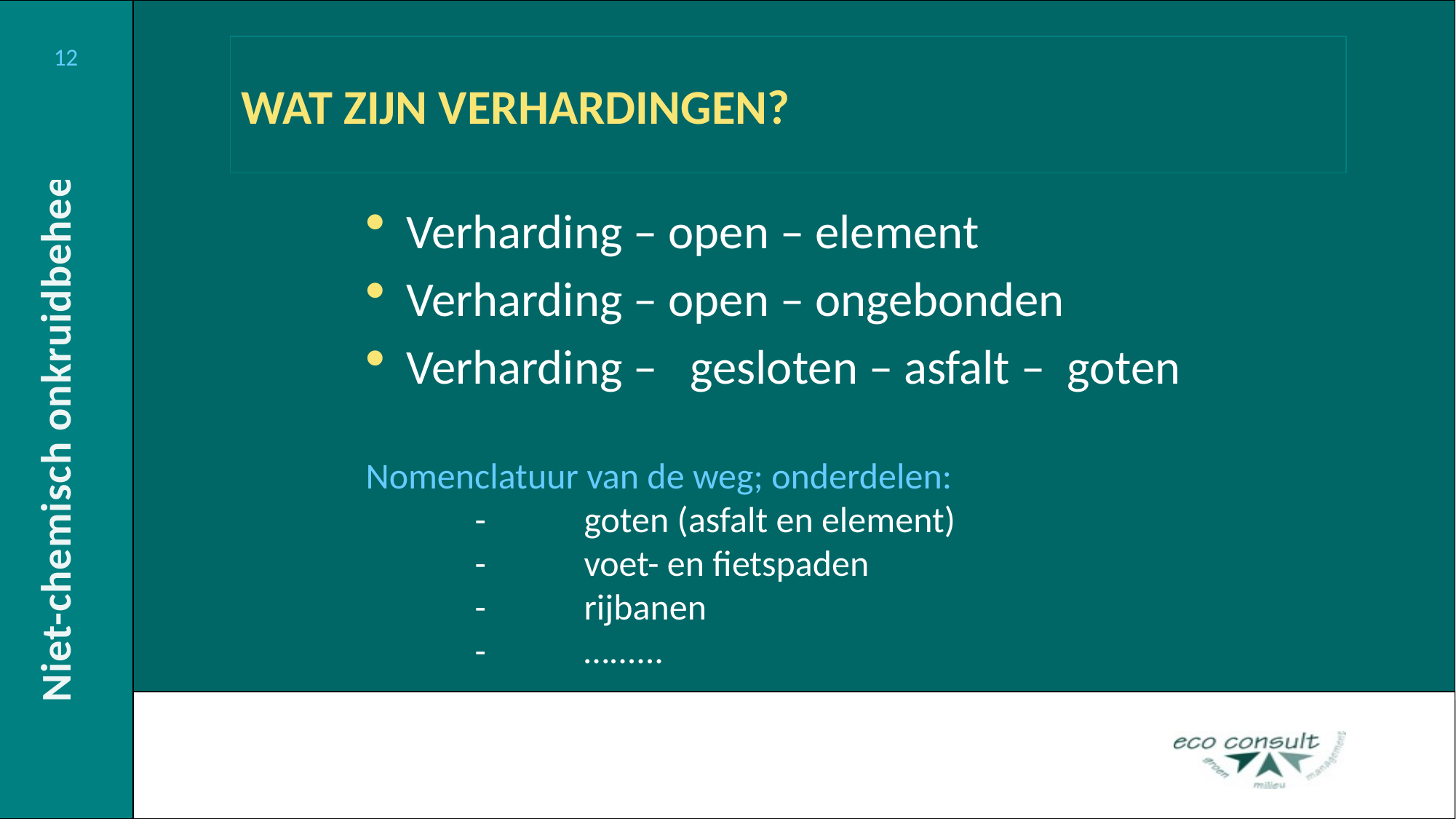

# WAT ZIJN VERHARDINGEN?
Verharding – open – element
Verharding – open – ongebonden
Verharding –   gesloten – asfalt –  goten

Nomenclatuur van de weg; onderdelen:
	-	goten (asfalt en element)
	-	voet- en fietspaden
	-	rijbanen
	-	…......